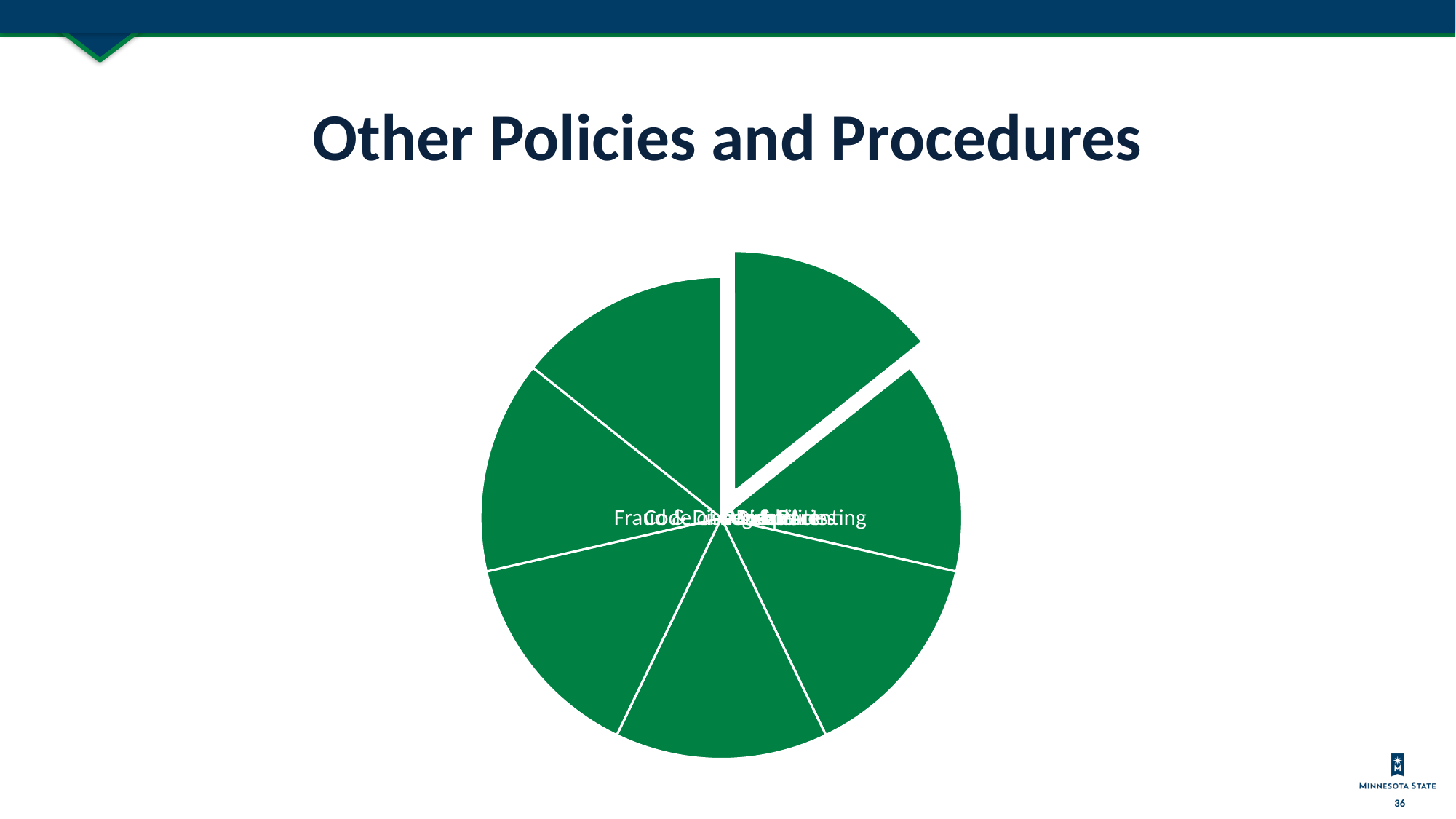

# Other Policies and Procedures
1B.1 and 1B.3
Preferred Name
Access & Mod Preg & Parenting
Individuals w. Disabilities
Respectful Workplace
Code of Conduct
Fraud & Dishonest Acts